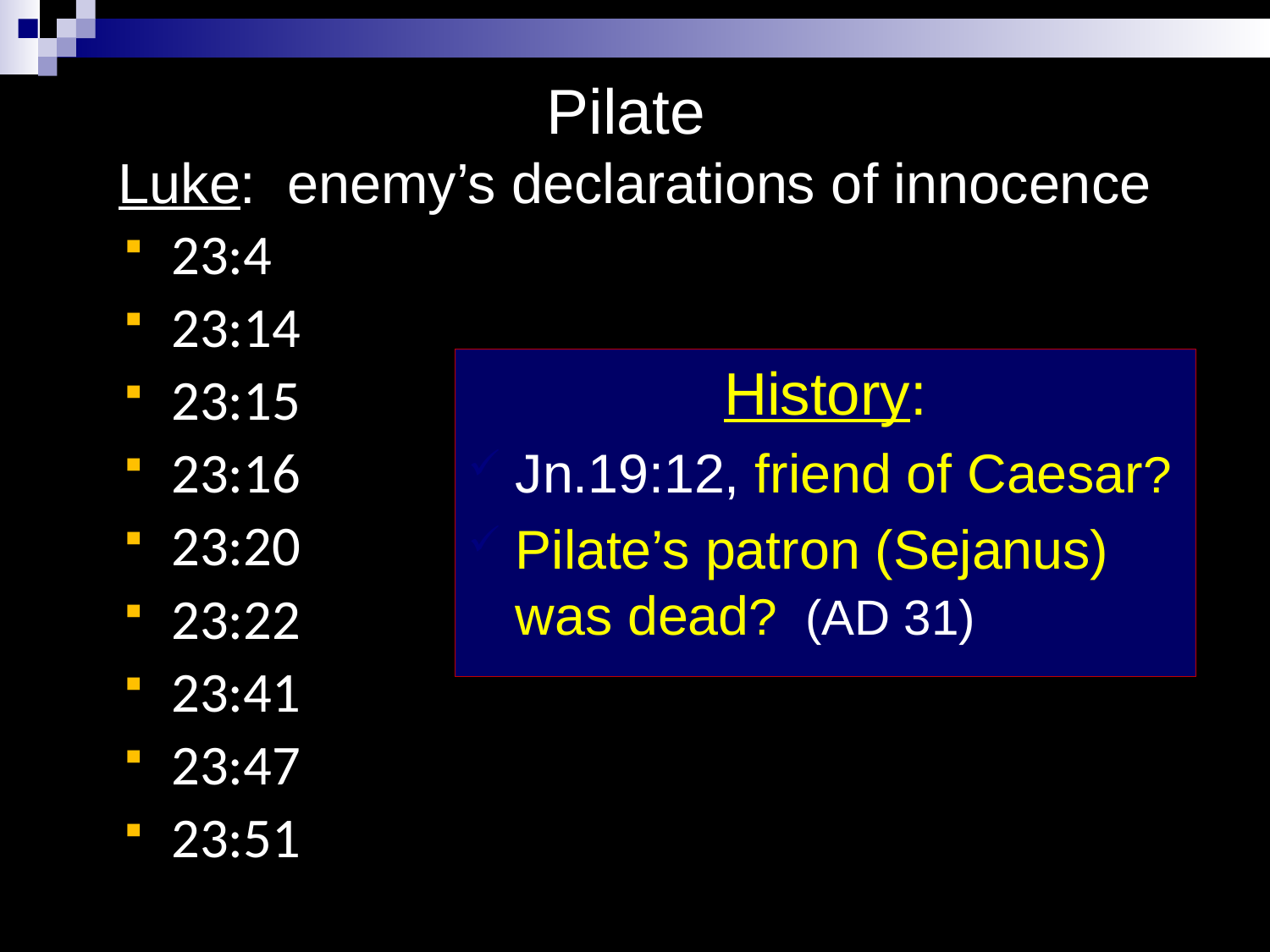

# Pilate Luke:  enemy’s declarations of innocence
23:4
23:14
23:15
23:16
23:20
23:22
23:41
23:47
23:51
History:
Jn.19:12, friend of Caesar?
Pilate’s patron (Sejanus) was dead?  (AD 31)